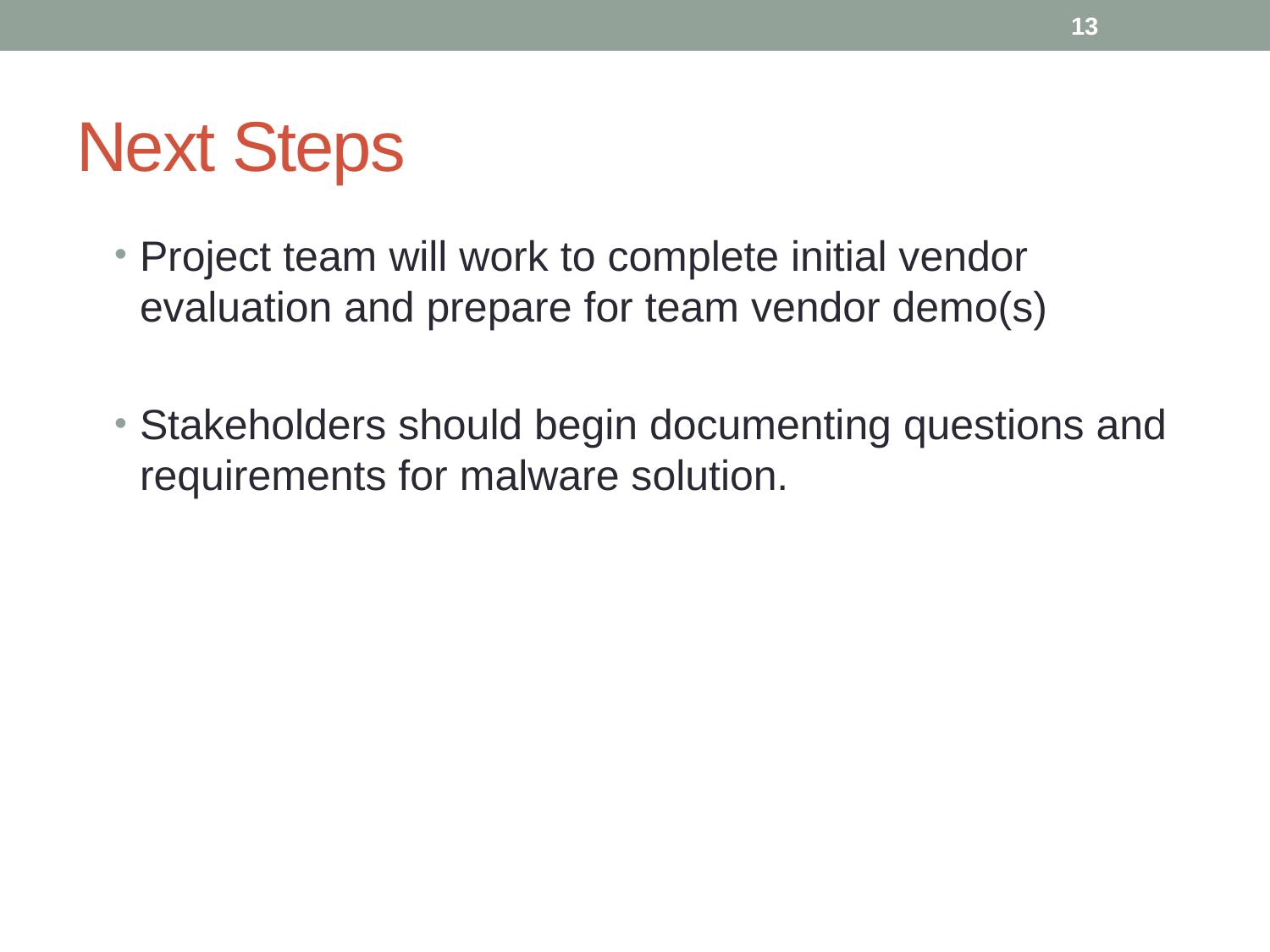

13
# Next Steps
Project team will work to complete initial vendor evaluation and prepare for team vendor demo(s)

Stakeholders should begin documenting questions and requirements for malware solution.